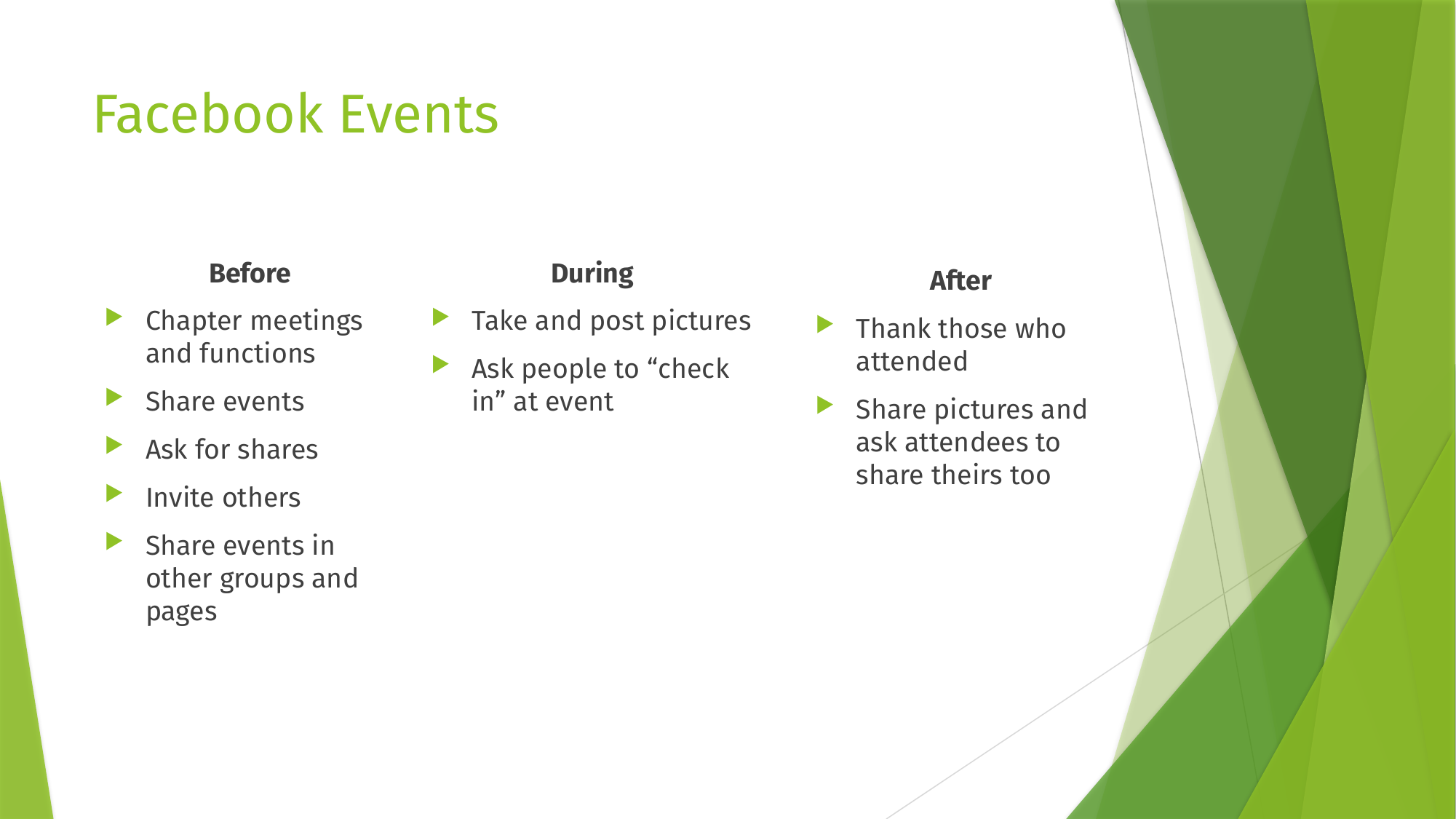

# Facebook Events
Before
Chapter meetings and functions
Share events
Ask for shares
Invite others
Share events in other groups and pages
During
Take and post pictures
Ask people to “check in” at event

After
Thank those who attended
Share pictures and ask attendees to share theirs too